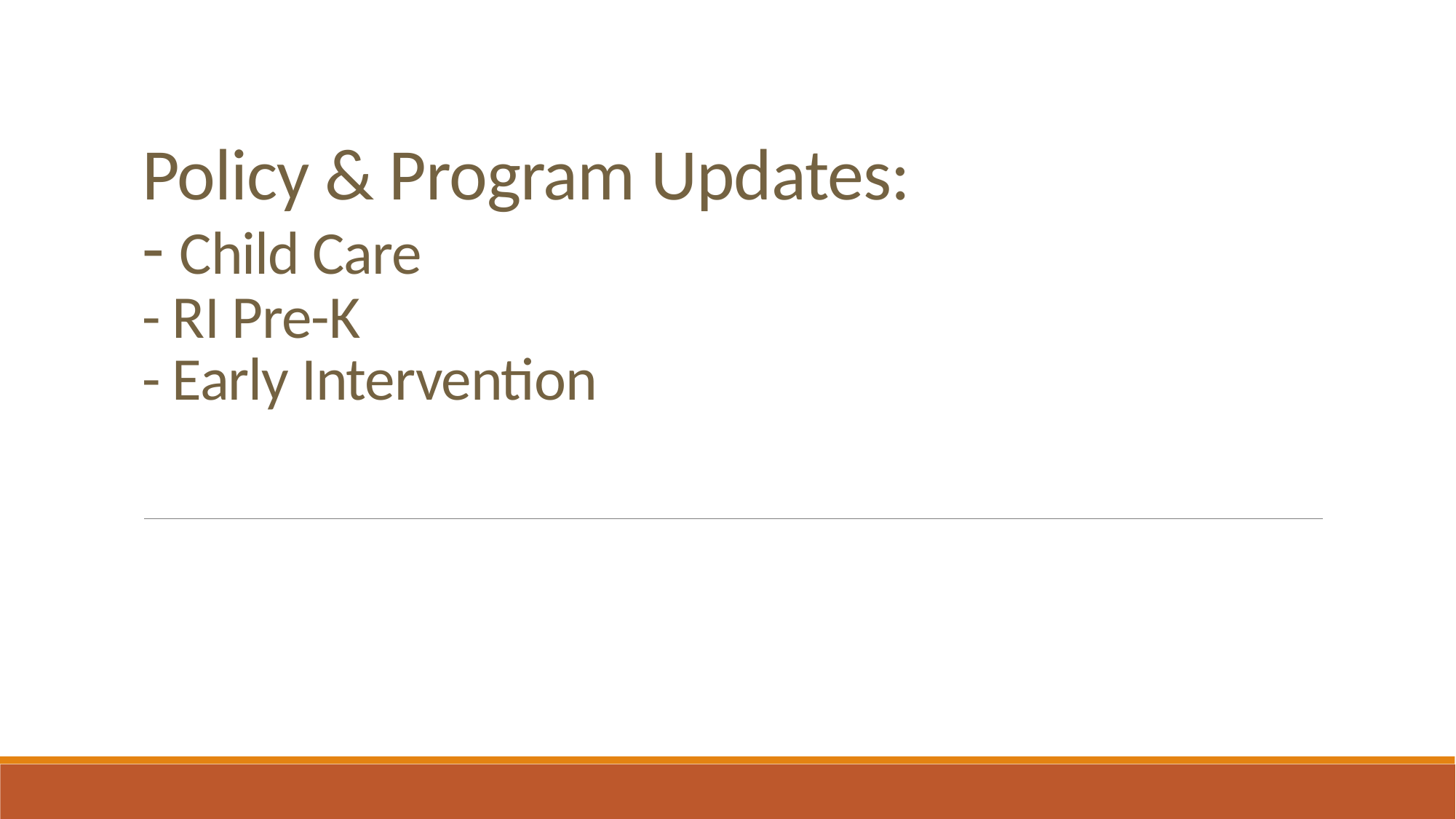

# Policy & Program Updates: - Child Care - RI Pre-K - Early Intervention